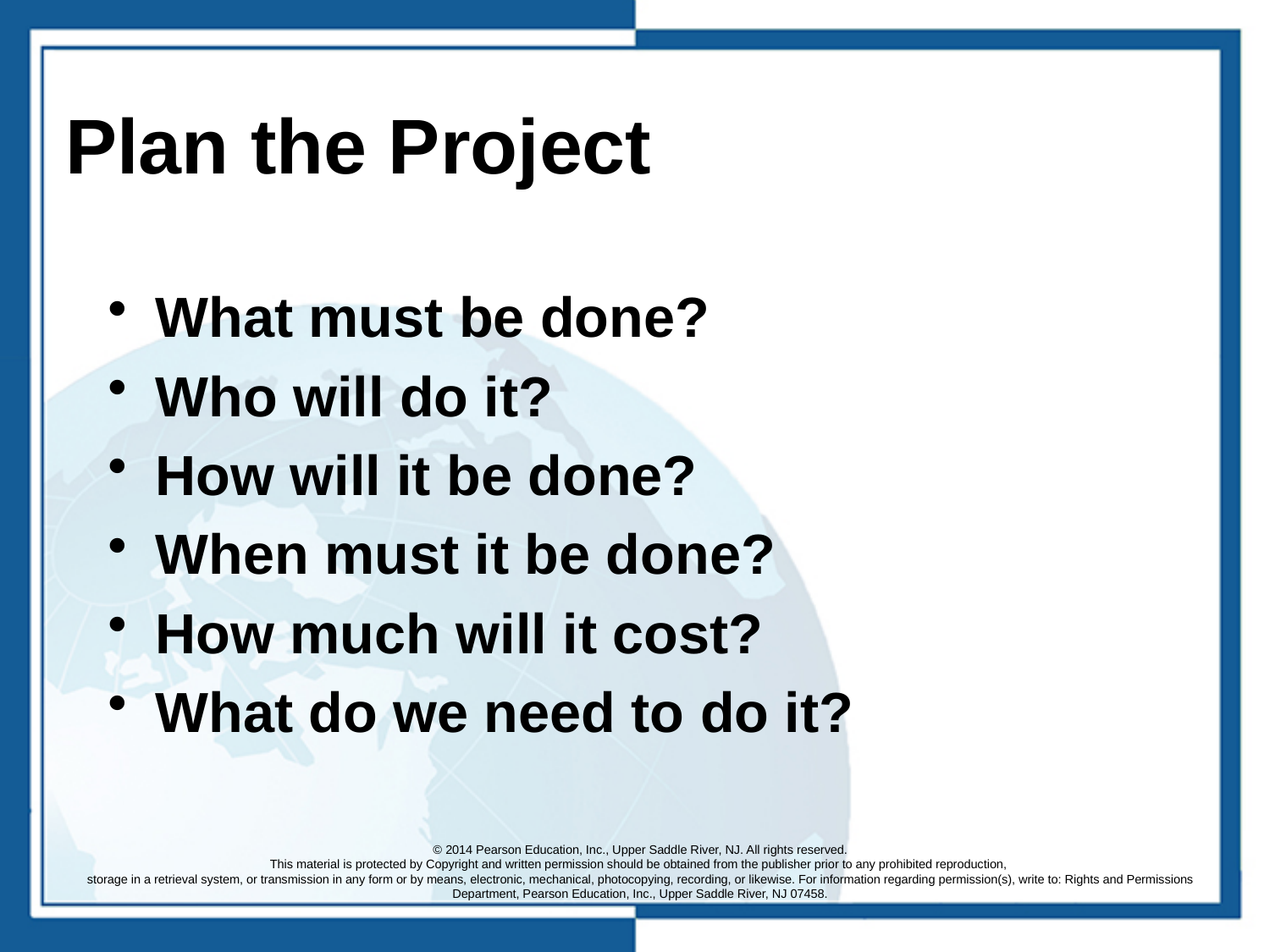

# Plan the Project
What must be done?
Who will do it?
How will it be done?
When must it be done?
How much will it cost?
What do we need to do it?